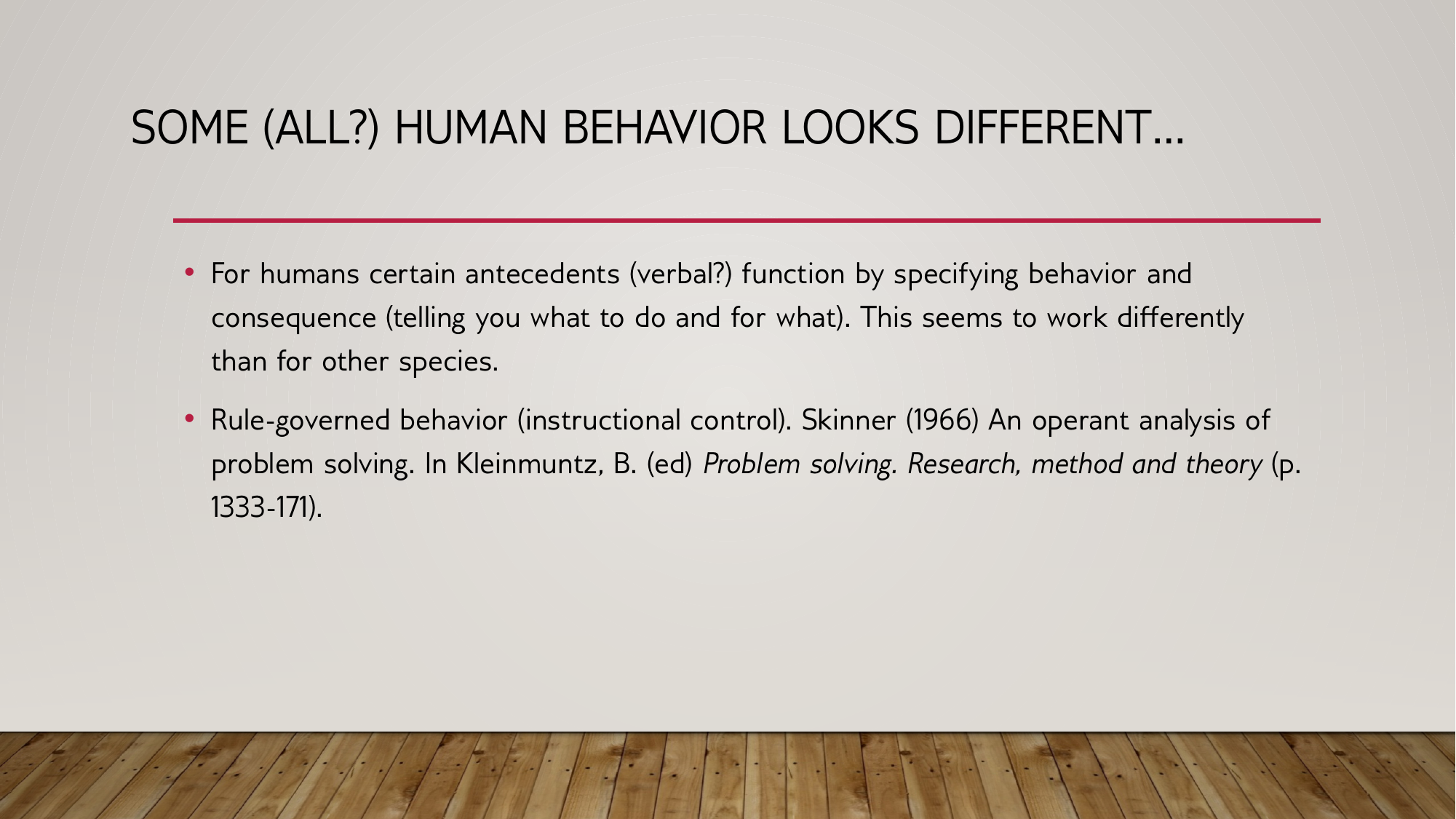

# Some (all?) human behavior looks different…
For humans certain antecedents (verbal?) function by specifying behavior and consequence (telling you what to do and for what). This seems to work differently than for other species.
Rule-governed behavior (instructional control). Skinner (1966) An operant analysis of problem solving. In Kleinmuntz, B. (ed) Problem solving. Research, method and theory (p. 1333-171).